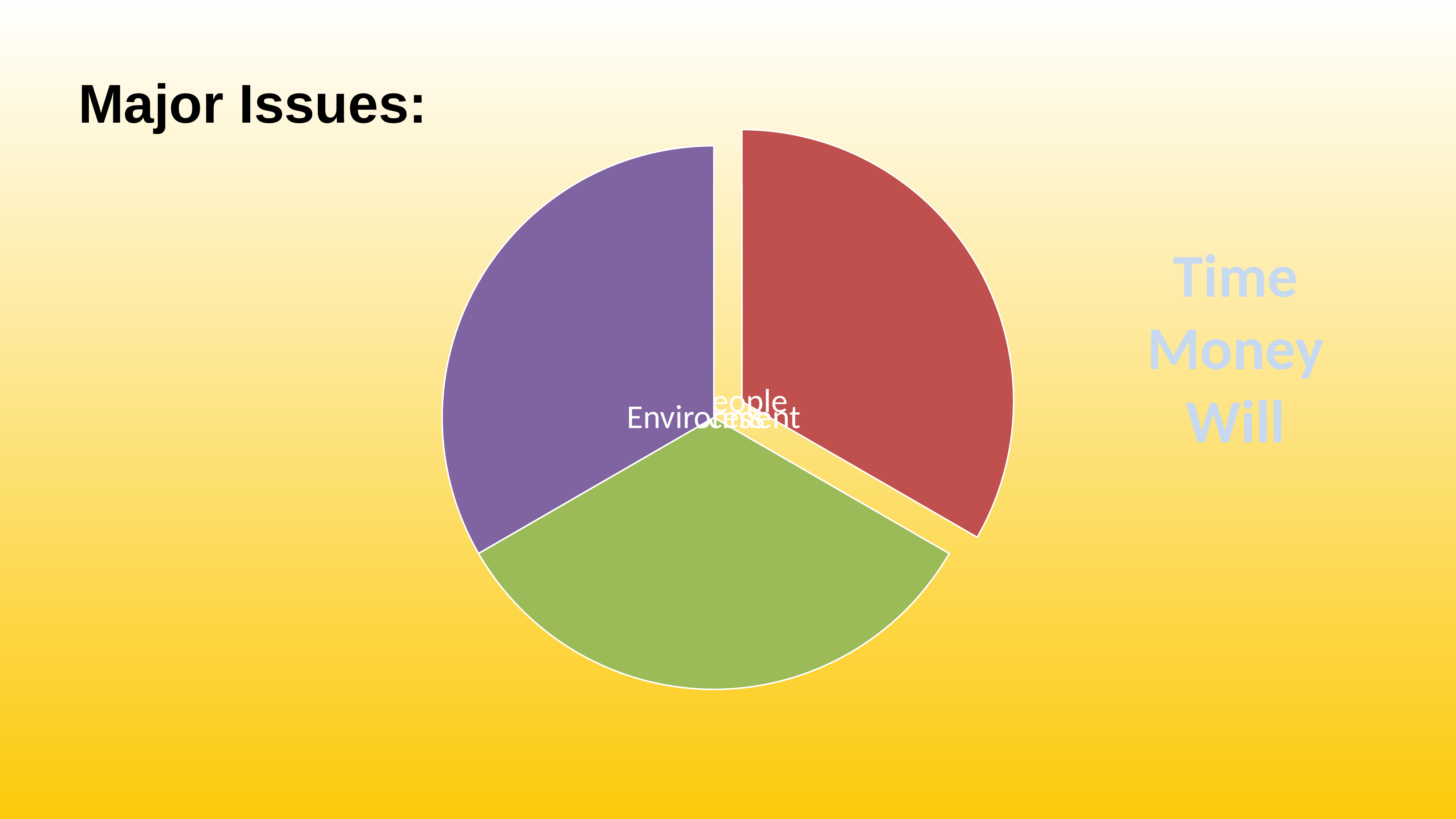

# Major Issues:
People
Process
Environment
Time
Money
Will